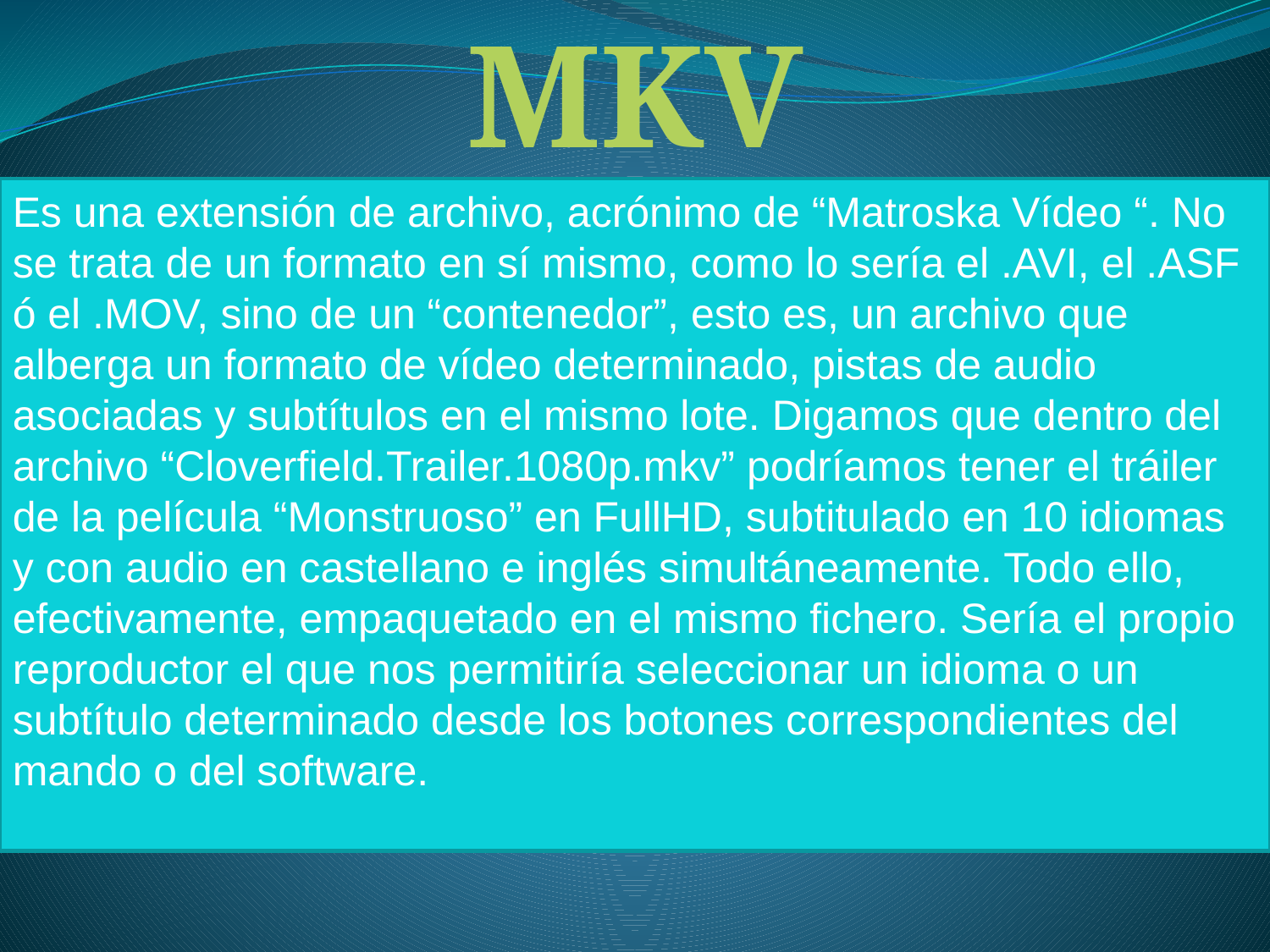

MKV
Es una extensión de archivo, acrónimo de “Matroska Vídeo “. No se trata de un formato en sí mismo, como lo sería el .AVI, el .ASF ó el .MOV, sino de un “contenedor”, esto es, un archivo que alberga un formato de vídeo determinado, pistas de audio asociadas y subtítulos en el mismo lote. Digamos que dentro del archivo “Cloverfield.Trailer.1080p.mkv” podríamos tener el tráiler de la película “Monstruoso” en FullHD, subtitulado en 10 idiomas y con audio en castellano e inglés simultáneamente. Todo ello, efectivamente, empaquetado en el mismo fichero. Sería el propio reproductor el que nos permitiría seleccionar un idioma o un subtítulo determinado desde los botones correspondientes del mando o del software.